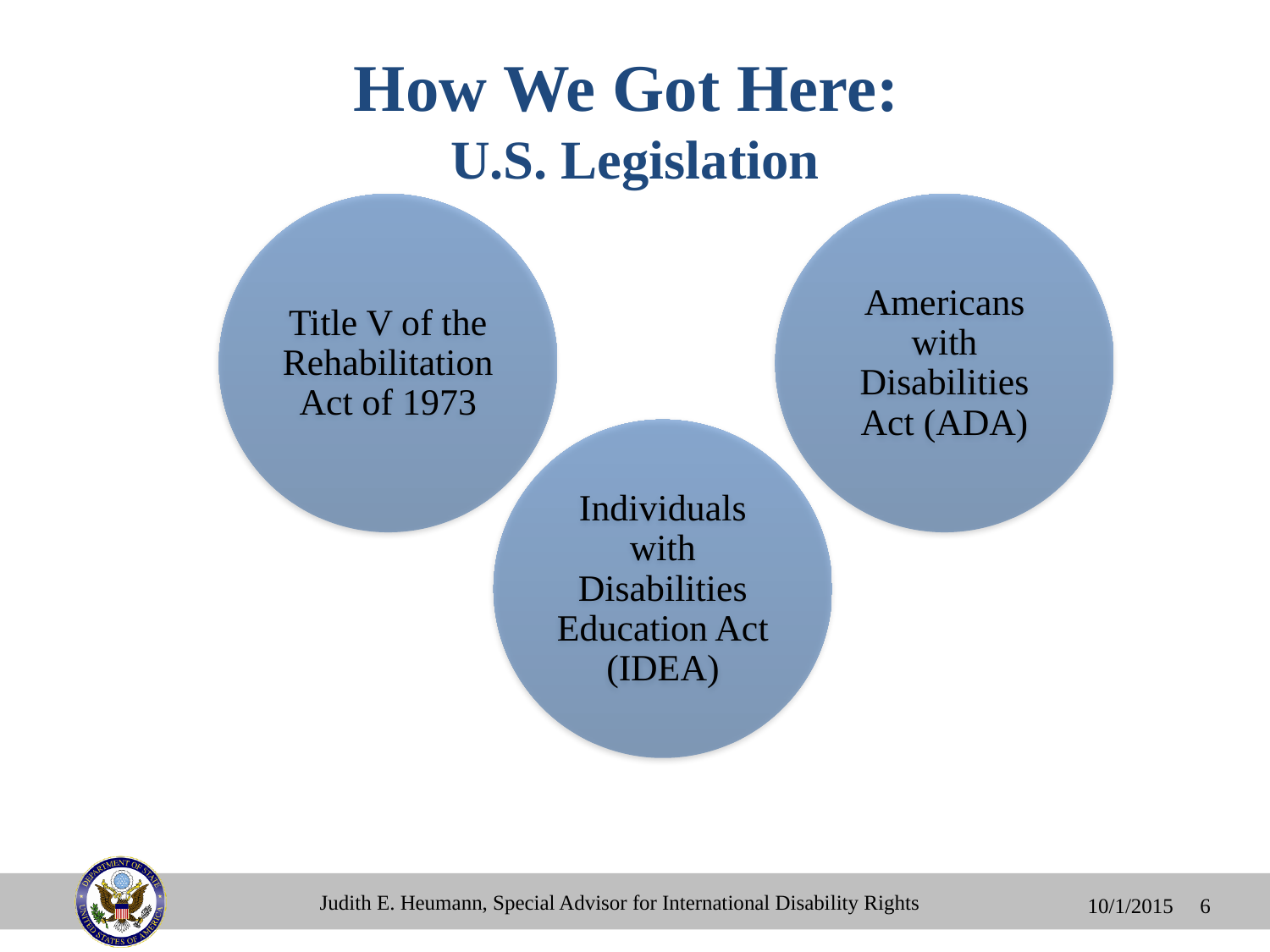

# How We Got Here: U.S. Legislation
Title V of the Rehabilitation Act of 1973
Individuals with Disabilities Education Act (IDEA)
Americans with Disabilities Act (ADA)